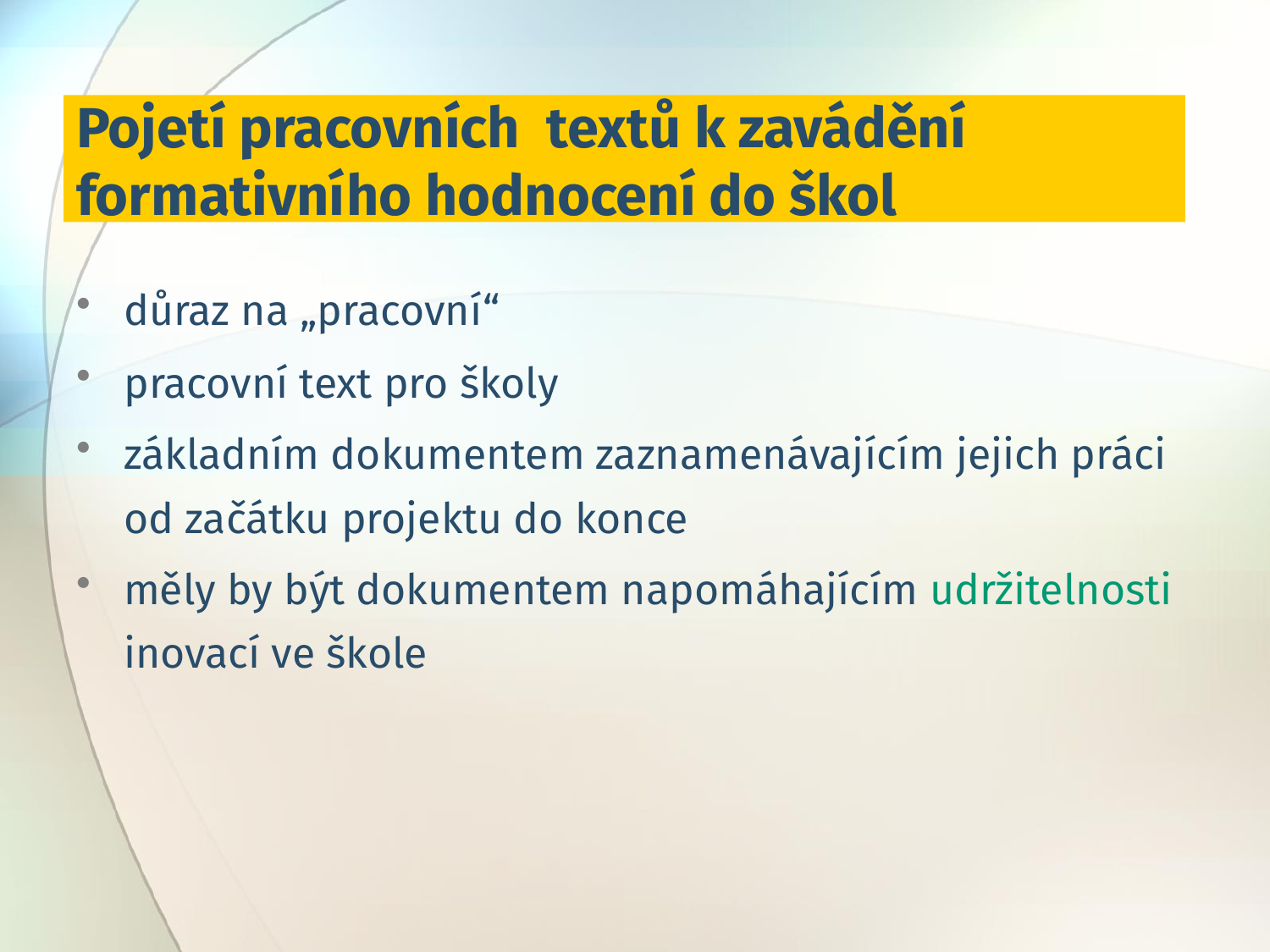

# Pojetí pracovních  textů k zavádění formativního hodnocení do škol
důraz na „pracovní“
pracovní text pro školy
základním dokumentem zaznamenávajícím jejich práci od začátku projektu do konce
měly by být dokumentem napomáhajícím udržitelnosti inovací ve škole